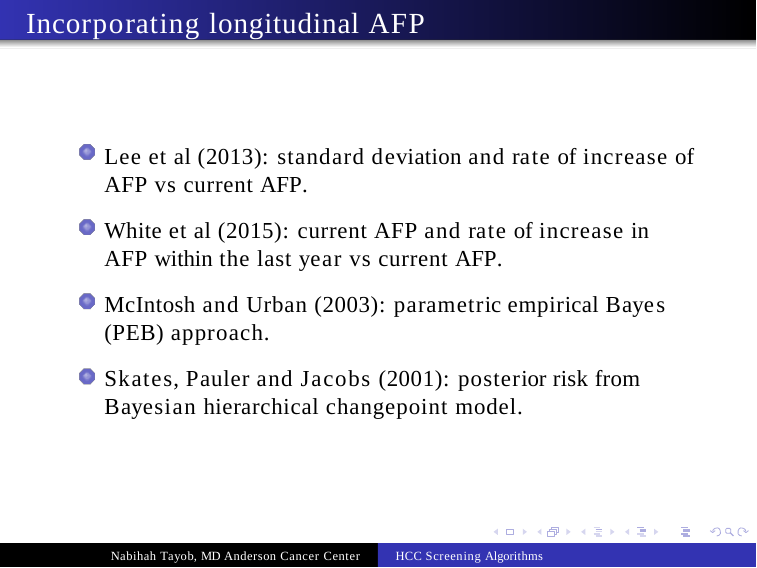

# Incorporating longitudinal AFP
Lee et al (2013): standard deviation and rate of increase of AFP vs current AFP.
White et al (2015): current AFP and rate of increase in AFP within the last year vs current AFP.
McIntosh and Urban (2003): parametric empirical Bayes (PEB) approach.
Skates, Pauler and Jacobs (2001): posterior risk from Bayesian hierarchical changepoint model.

Nabihah Tayob, MD Anderson Cancer Center
HCC Screening Algorithms